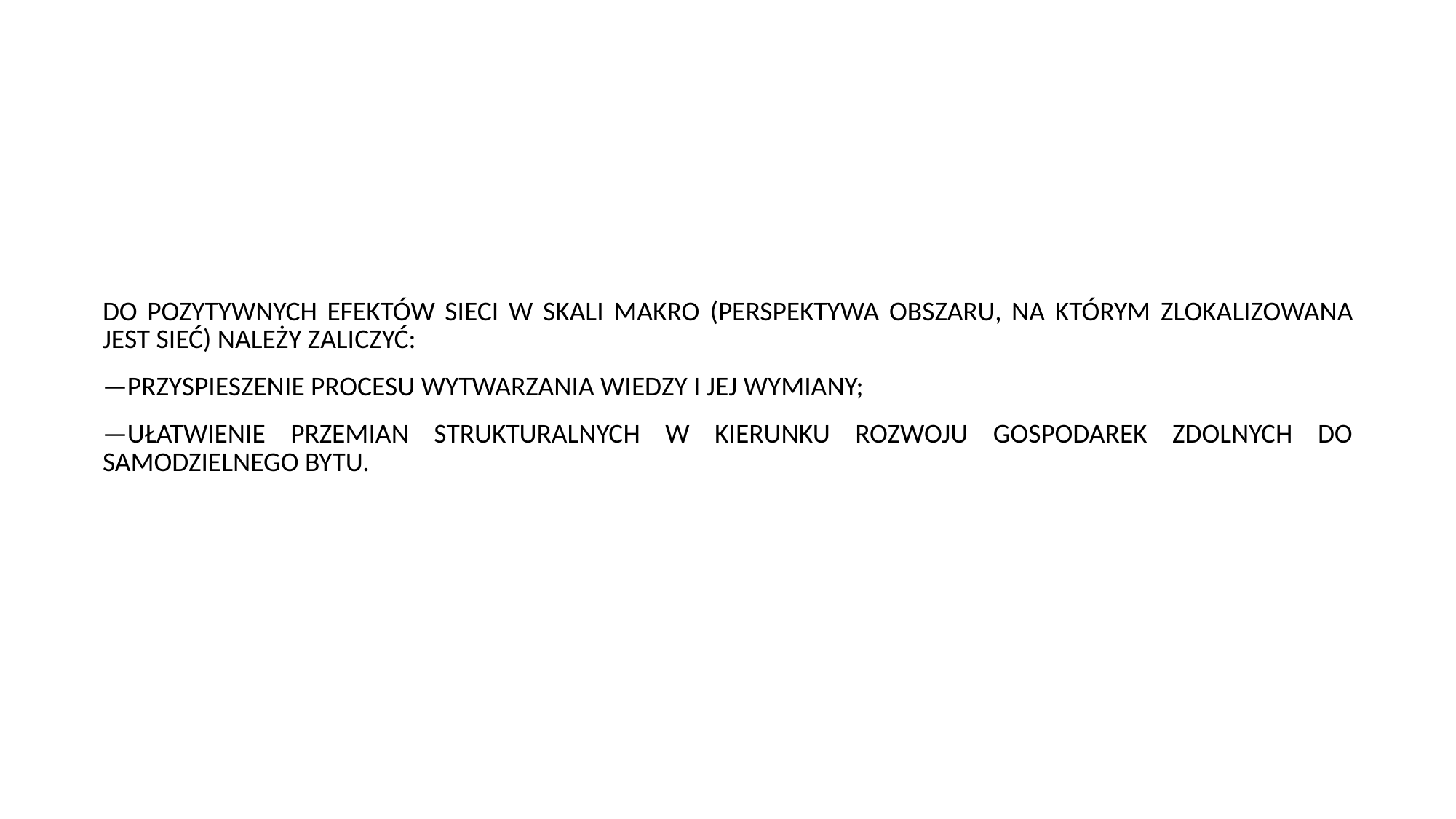

#

DO POZYTYWNYCH EFEKTÓW SIECI W SKALI MAKRO (PERSPEKTYWA OBSZARU, NA KTÓRYM ZLOKALIZOWANA JEST SIEĆ) NALEŻY ZALICZYĆ:
—PRZYSPIESZENIE PROCESU WYTWARZANIA WIEDZY I JEJ WYMIANY;
—UŁATWIENIE PRZEMIAN STRUKTURALNYCH W KIERUNKU ROZWOJU GOSPODAREK ZDOLNYCH DO SAMODZIELNEGO BYTU.